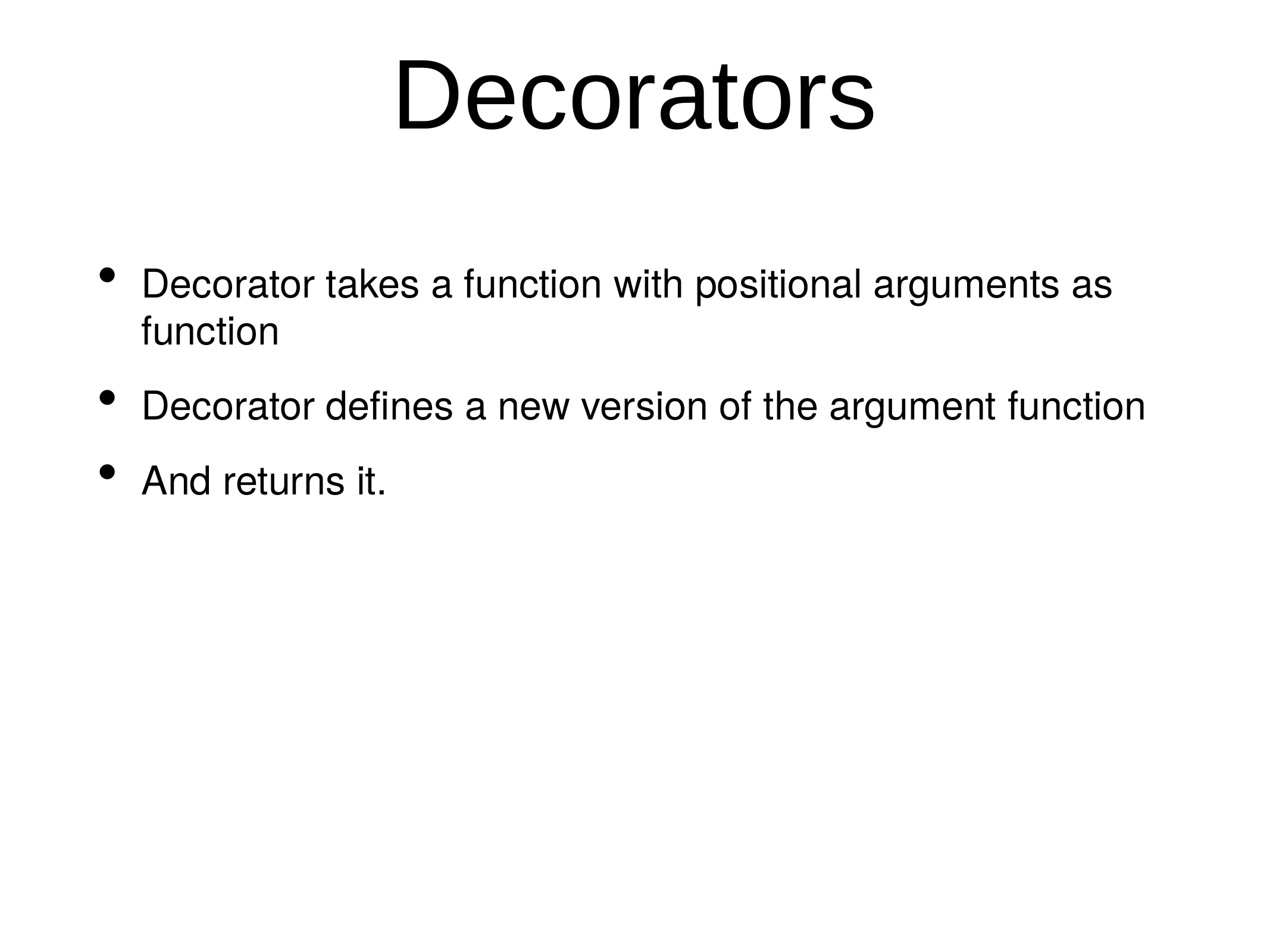

# Decorators
Decorator takes a function with positional arguments as function
Decorator defines a new version of the argument function
And returns it.